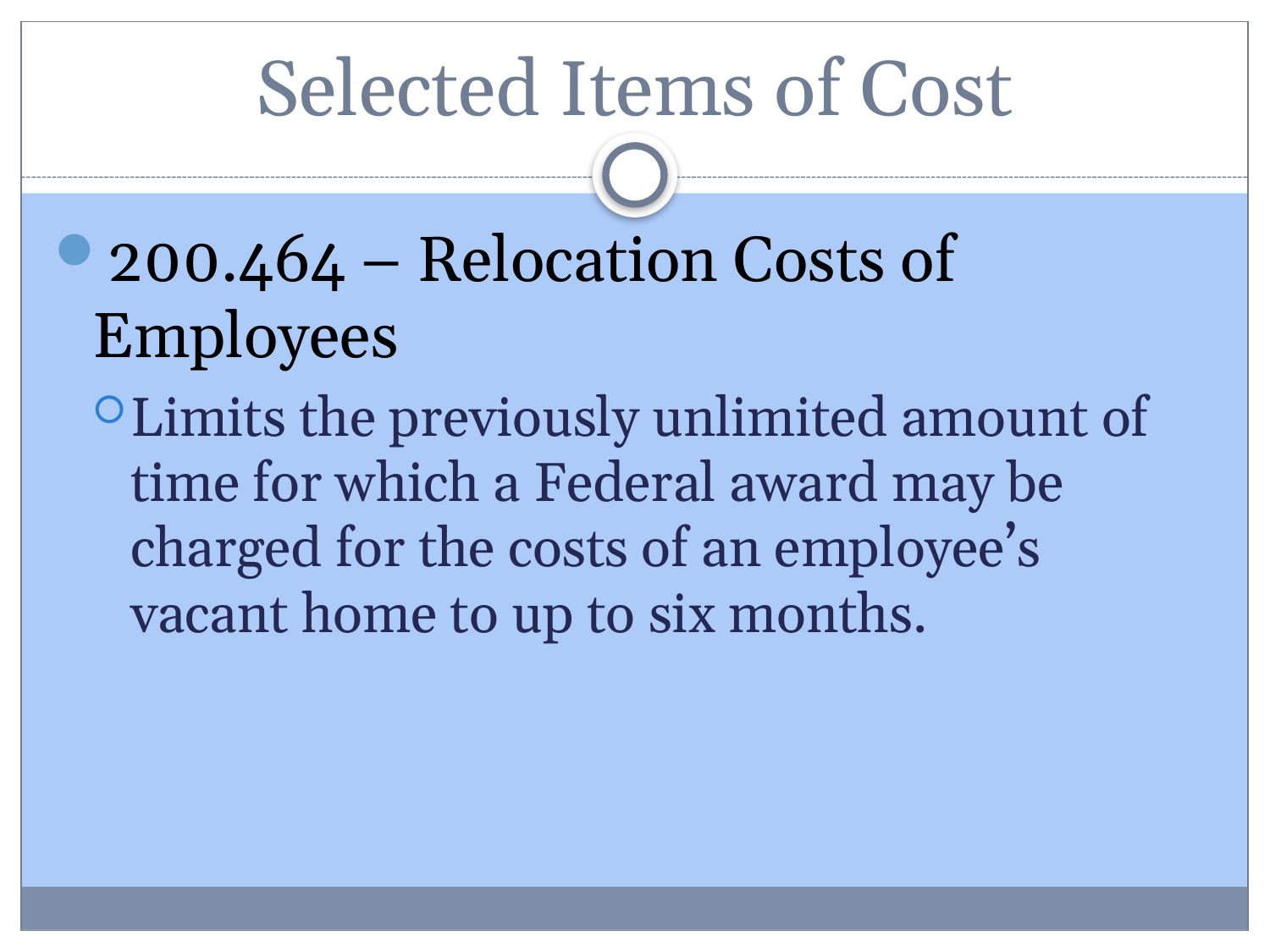

# Selected Items of Cost
200.464 – Relocation Costs of Employees
Limits the previously unlimited amount of time for which a Federal award may be charged for the costs of an employee’s vacant home to up to six months.